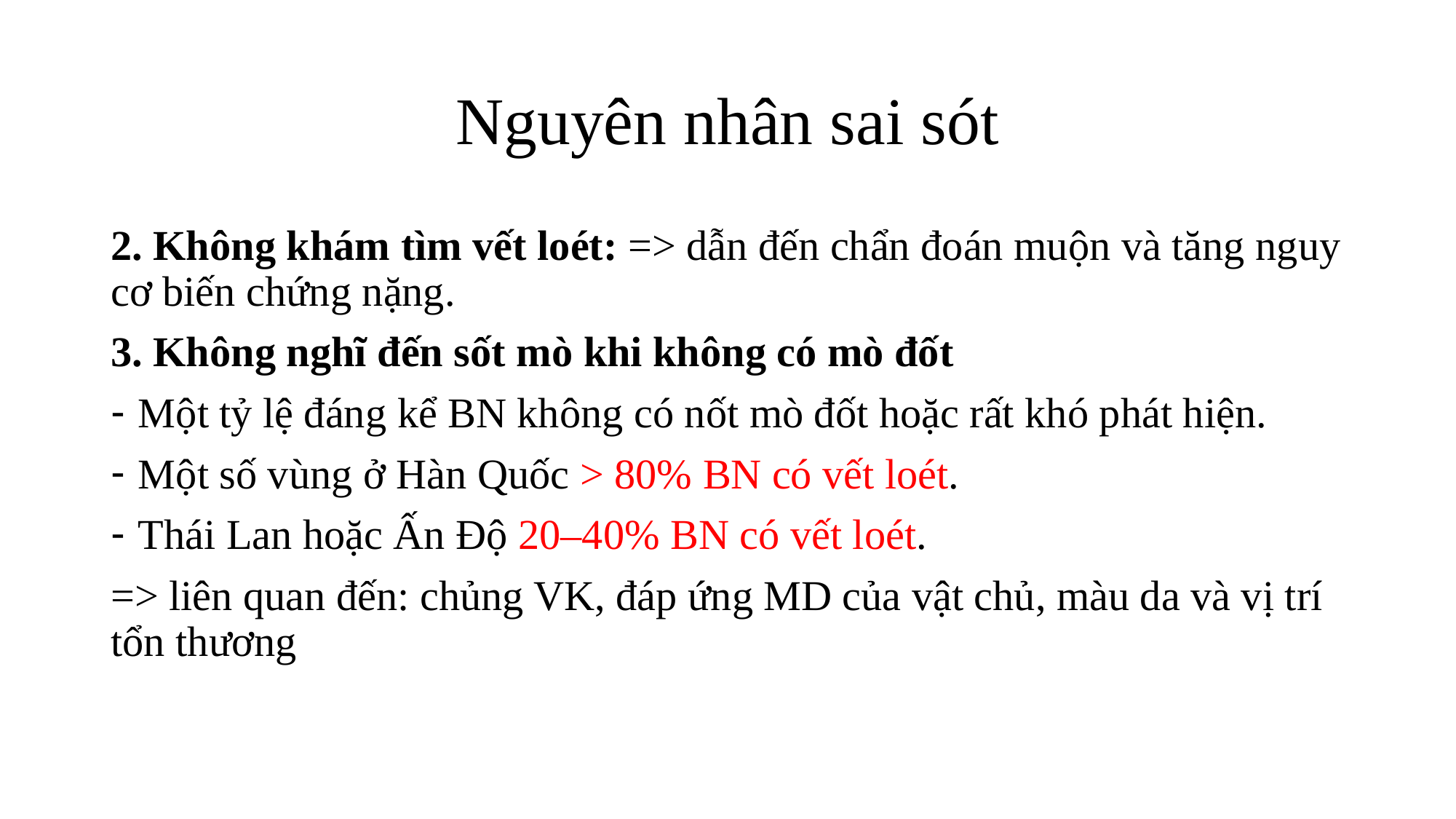

# Nguyên nhân sai sót
2. Không khám tìm vết loét: => dẫn đến chẩn đoán muộn và tăng nguy cơ biến chứng nặng.
3. Không nghĩ đến sốt mò khi không có mò đốt
Một tỷ lệ đáng kể BN không có nốt mò đốt hoặc rất khó phát hiện.
Một số vùng ở Hàn Quốc > 80% BN có vết loét.
Thái Lan hoặc Ấn Độ 20–40% BN có vết loét.
=> liên quan đến: chủng VK, đáp ứng MD của vật chủ, màu da và vị trí tổn thương